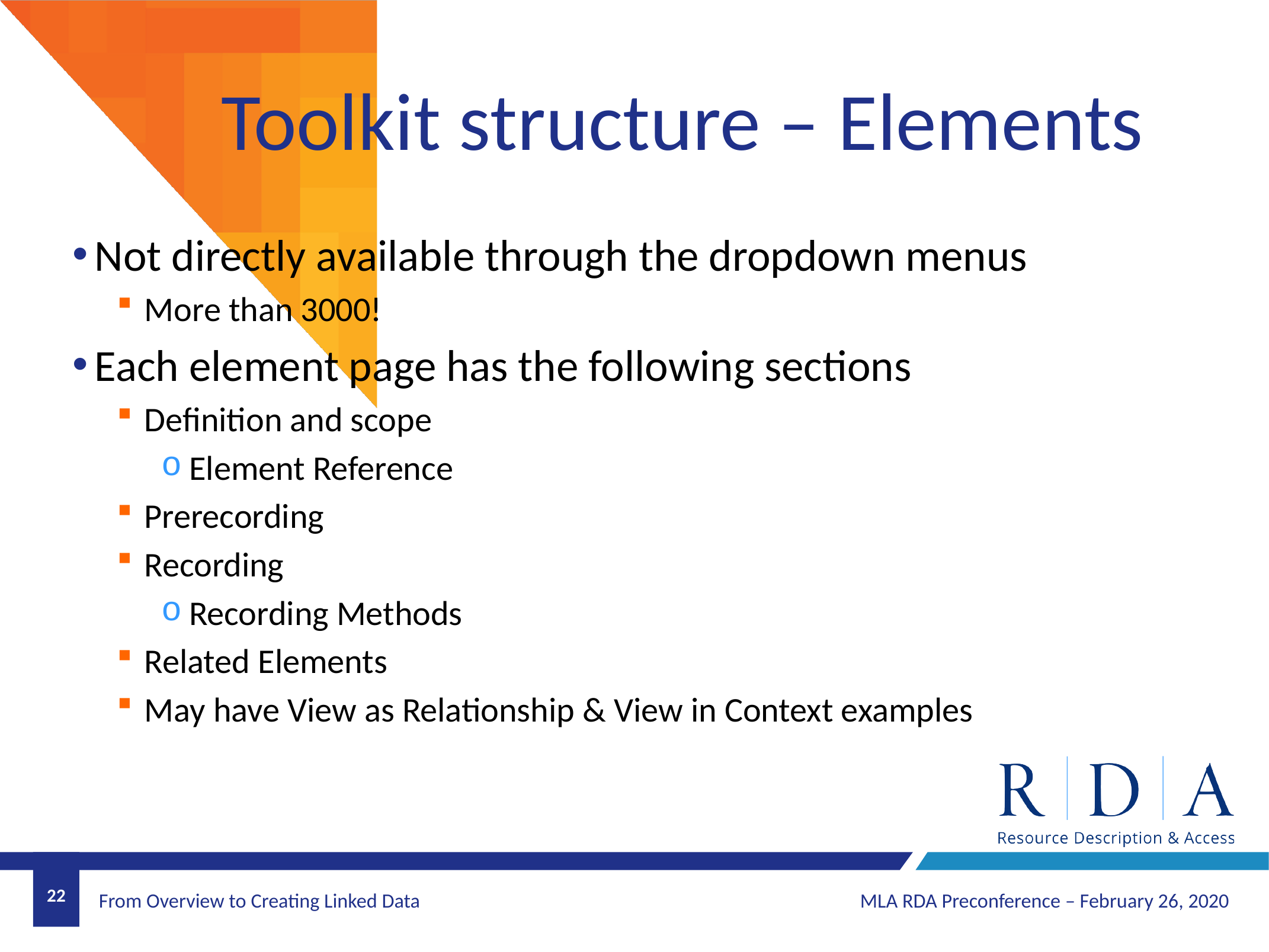

# Toolkit structure – Elements
Not directly available through the dropdown menus
More than 3000!
Each element page has the following sections
Definition and scope
Element Reference
Prerecording
Recording
Recording Methods
Related Elements
May have View as Relationship & View in Context examples

MLA RDA Preconference – February 26, 2020